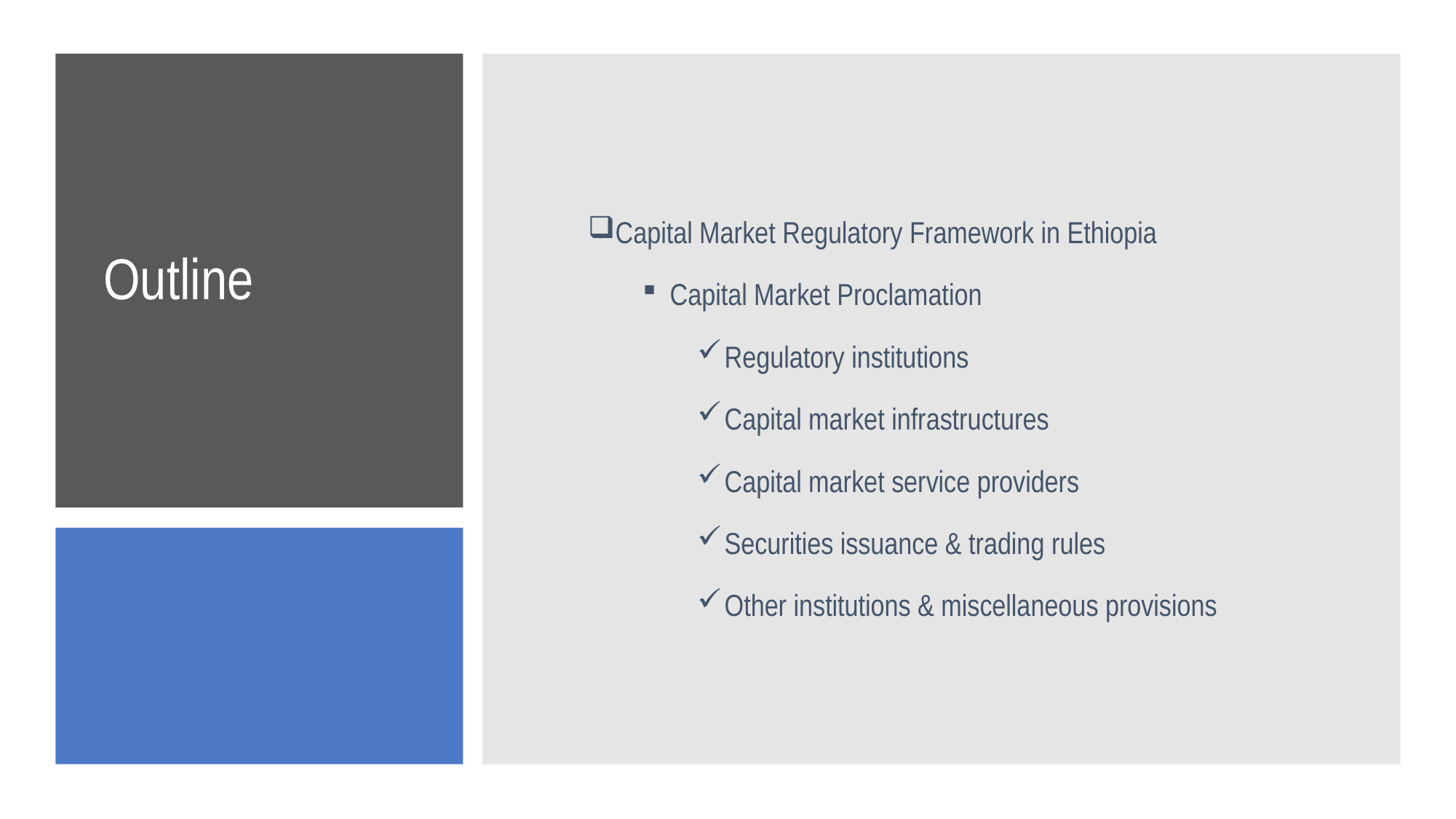

Capital Market Regulatory Framework in Ethiopia
Capital Market Proclamation
Regulatory institutions
Capital market infrastructures
Capital market service providers
Securities issuance & trading rules
Other institutions & miscellaneous provisions

# Outline